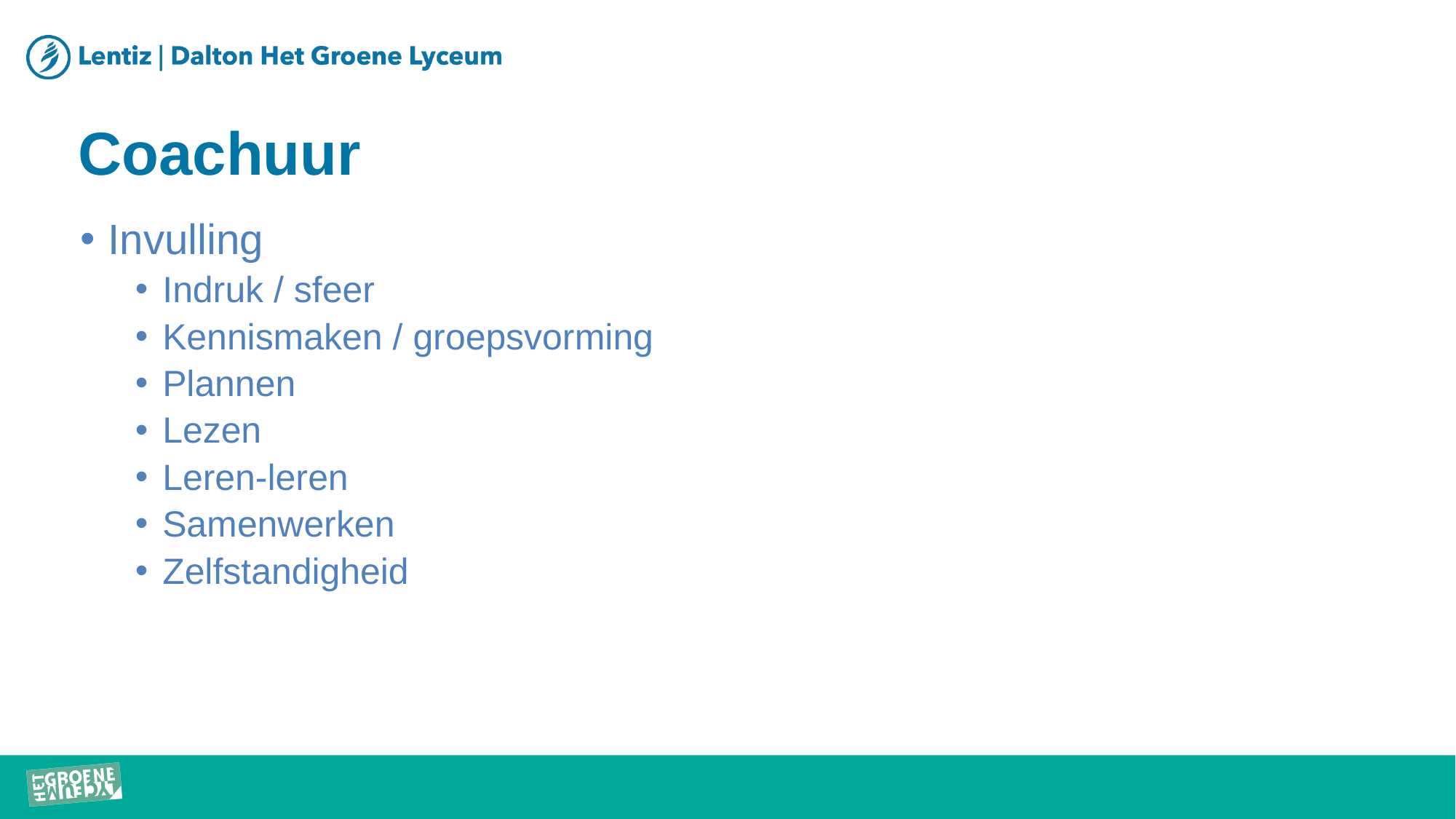

# Coachuur
Invulling
Indruk / sfeer
Kennismaken / groepsvorming
Plannen
Lezen
Leren-leren
Samenwerken
Zelfstandigheid